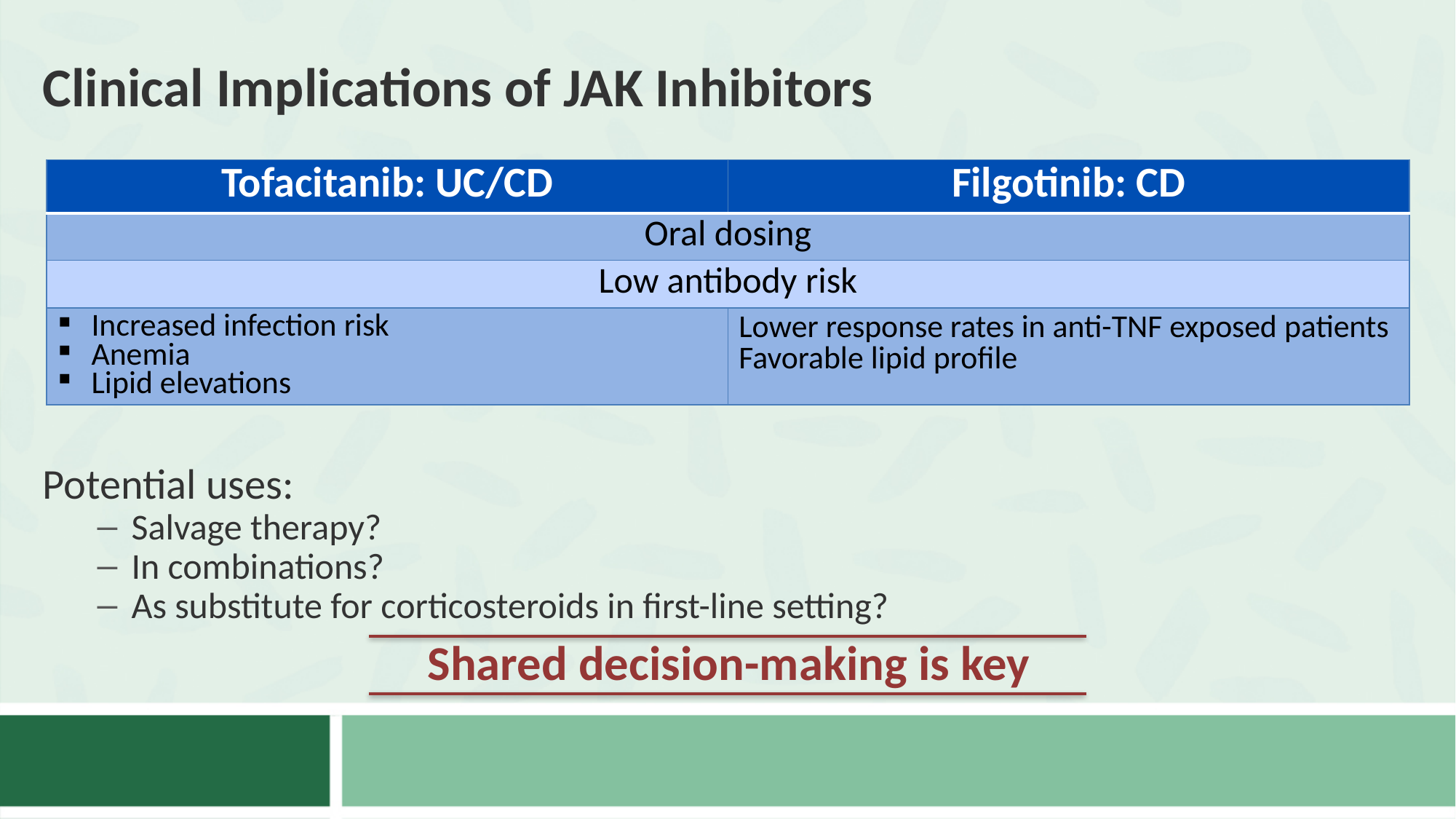

# Clinical Implications of JAK Inhibitors
| Tofacitanib: UC/CD | Filgotinib: CD |
| --- | --- |
| Oral dosing |  |
| Low antibody risk |  |
| Increased infection risk Anemia Lipid elevations | Lower response rates in anti-TNF exposed patients Favorable lipid profile |
Potential uses:
Salvage therapy?
In combinations?
As substitute for corticosteroids in first-line setting?
Shared decision-making is key